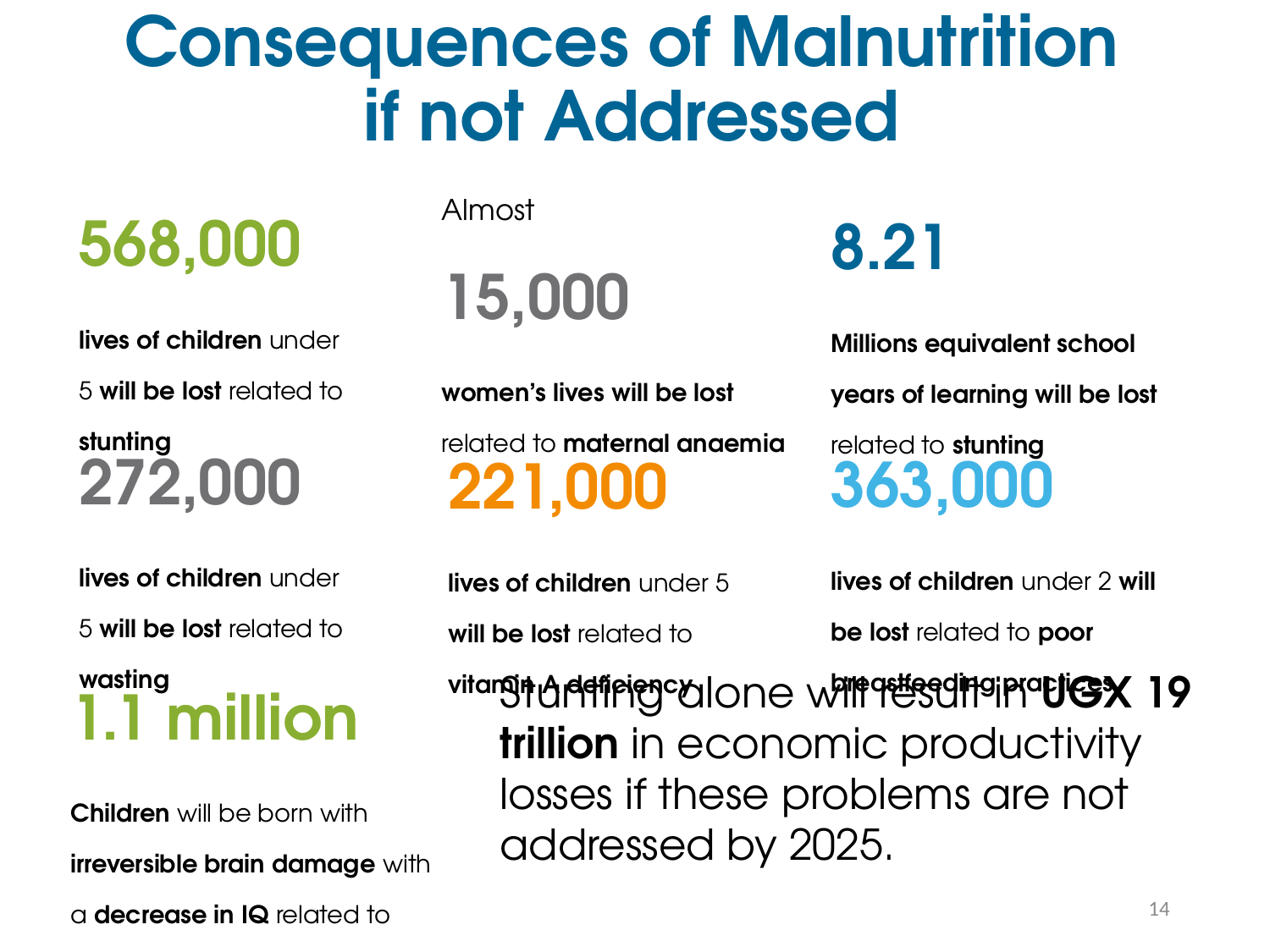

Consequences of Malnutrition
if not Addressed
Almost
15,000
women’s lives will be lost related to maternal anaemia
568,000
lives of children under 5 will be lost related to stunting
8.21
Millions equivalent school years of learning will be lost related to stunting
272,000
lives of children under 5 will be lost related to wasting
363,000
lives of children under 2 will be lost related to poor breastfeeding practices
221,000
lives of children under 5 will be lost related to vitamin A deficiency
1.1 million
Children will be born with irreversible brain damage with a decrease in IQ related to maternal iodine deficiency
Stunting alone will result in UGX 19 trillion in economic productivity losses if these problems are not addressed by 2025.
14